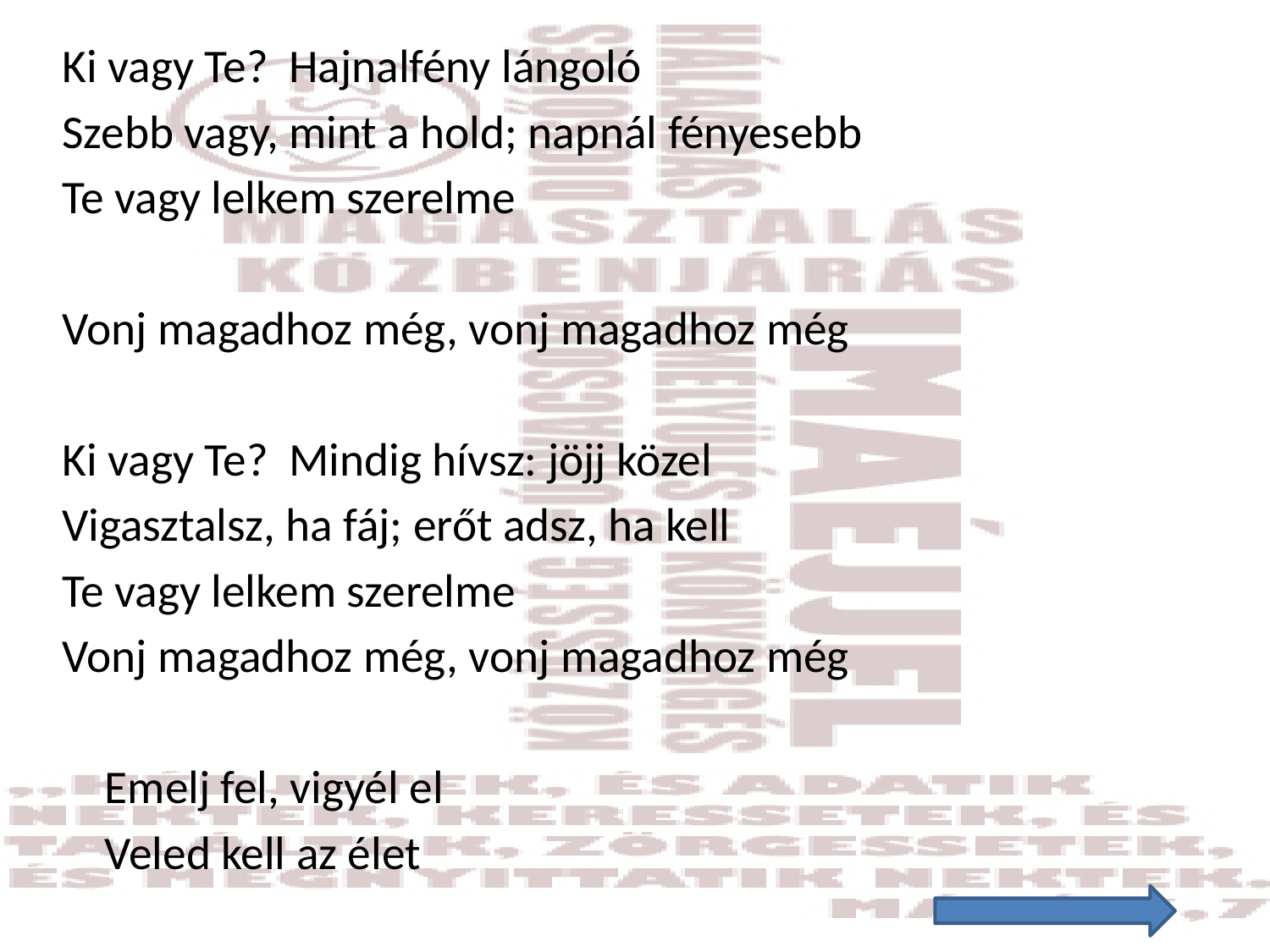

Ki vagy Te?  Hajnalfény lángoló
Szebb vagy, mint a hold; napnál fényesebb
Te vagy lelkem szerelme

Vonj magadhoz még, vonj magadhoz még

Ki vagy Te?  Mindig hívsz: jöjj közel
Vigasztalsz, ha fáj; erőt adsz, ha kell
Te vagy lelkem szerelme
Vonj magadhoz még, vonj magadhoz még

	Emelj fel, vigyél el
	Veled kell az élet

#